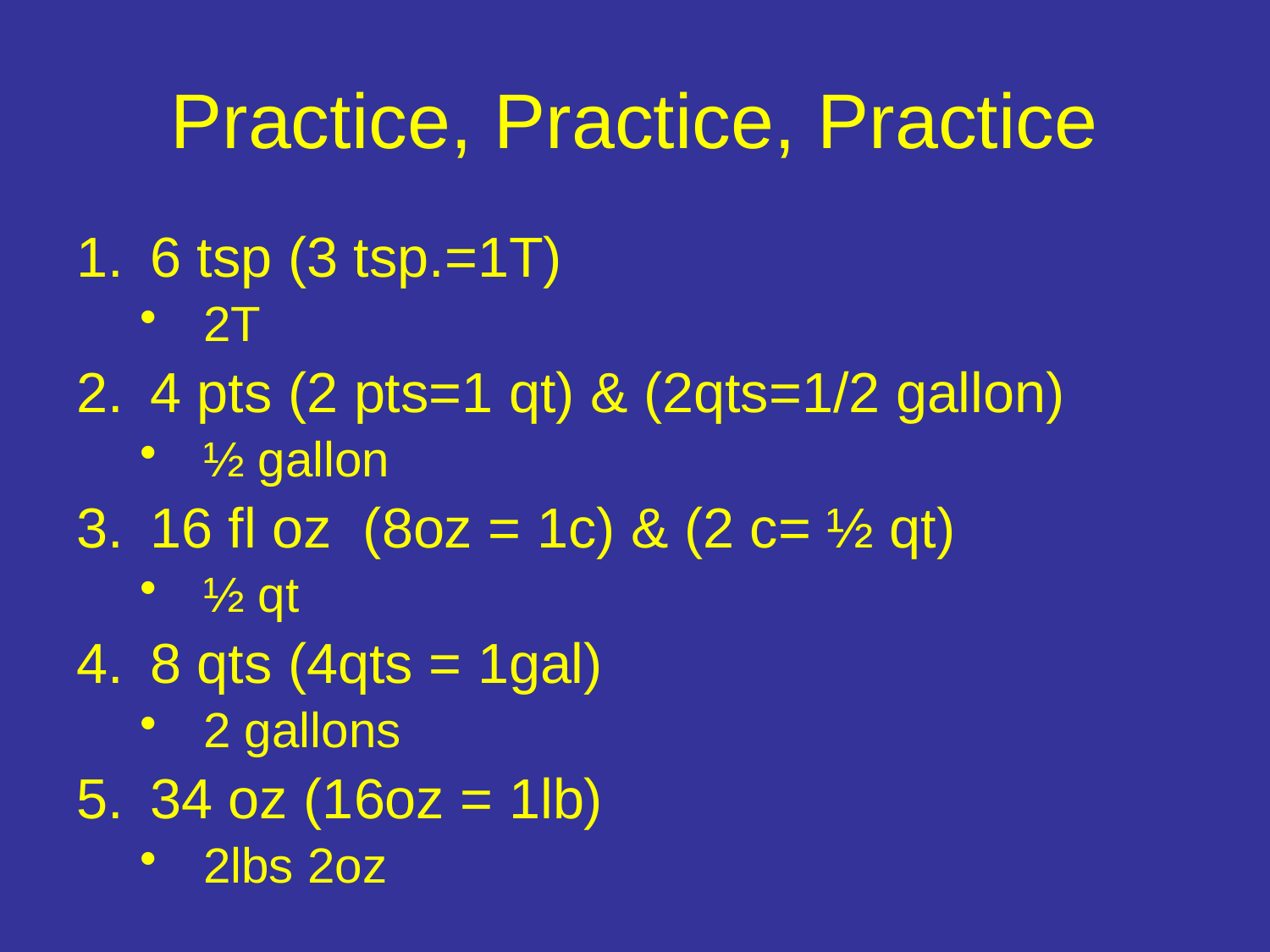

# Practice, Practice, Practice
6 tsp (3 tsp.=1T)
2T
4 pts (2 pts=1 qt) & (2qts=1/2 gallon)
½ gallon
16 fl oz  (8oz = 1c) & (2 c= ½ qt)
½ qt
8 qts (4qts = 1gal)
2 gallons
34 oz (16oz = 1lb)
2lbs 2oz